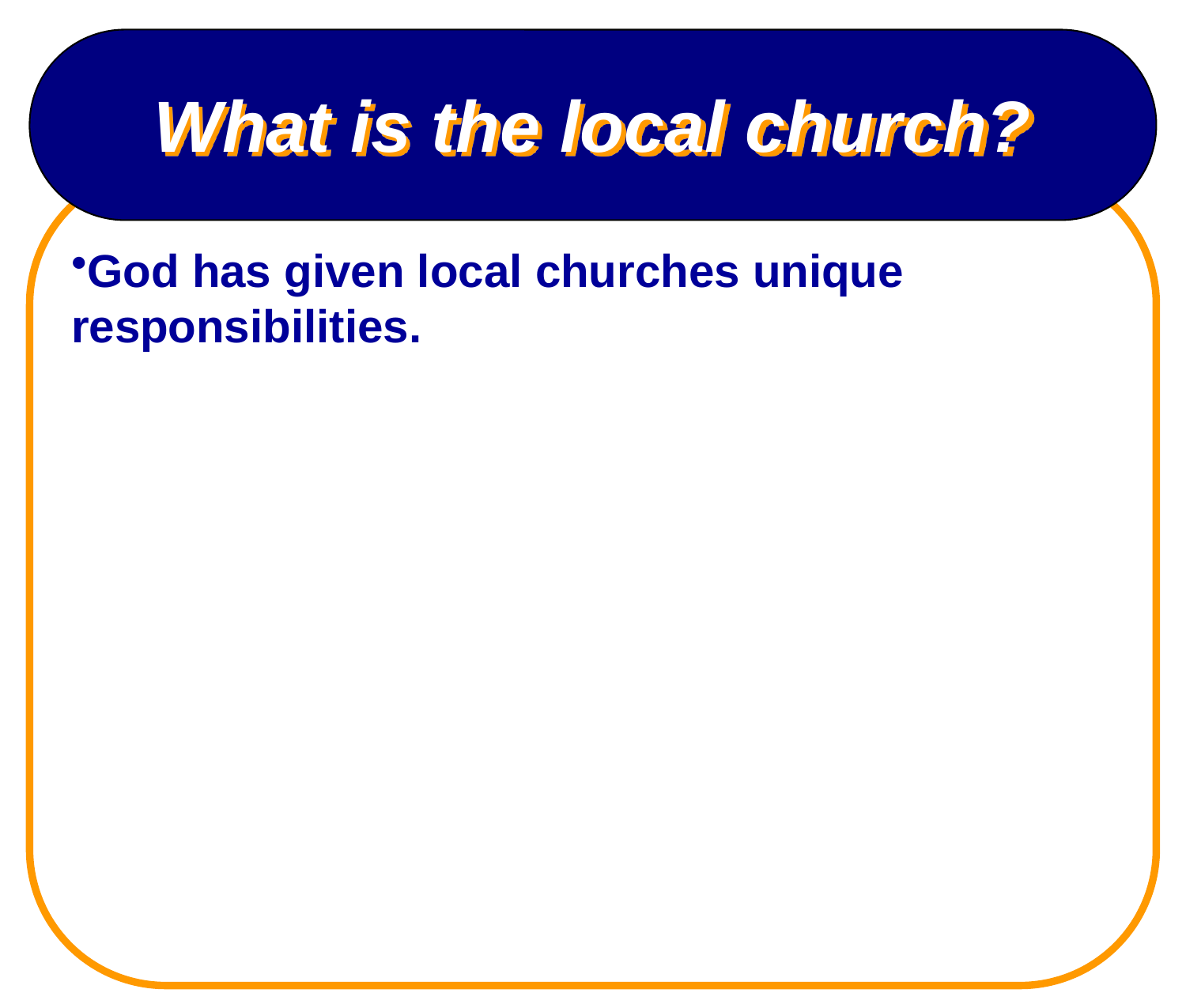

# What is the local church?
God has given local churches unique responsibilities.